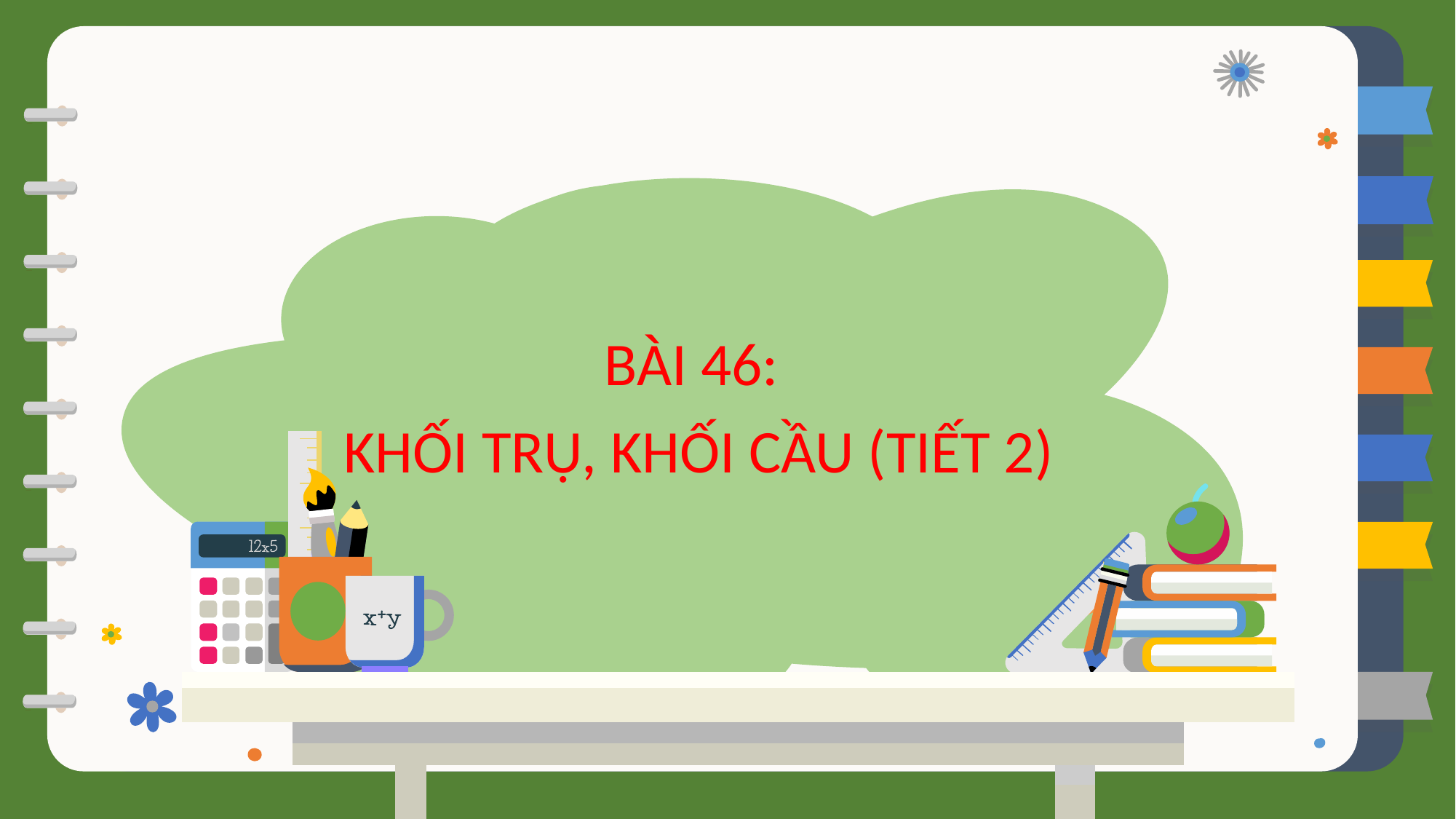

BÀI 46:
KHỐI TRỤ, KHỐI CẦU (TIẾT 2)